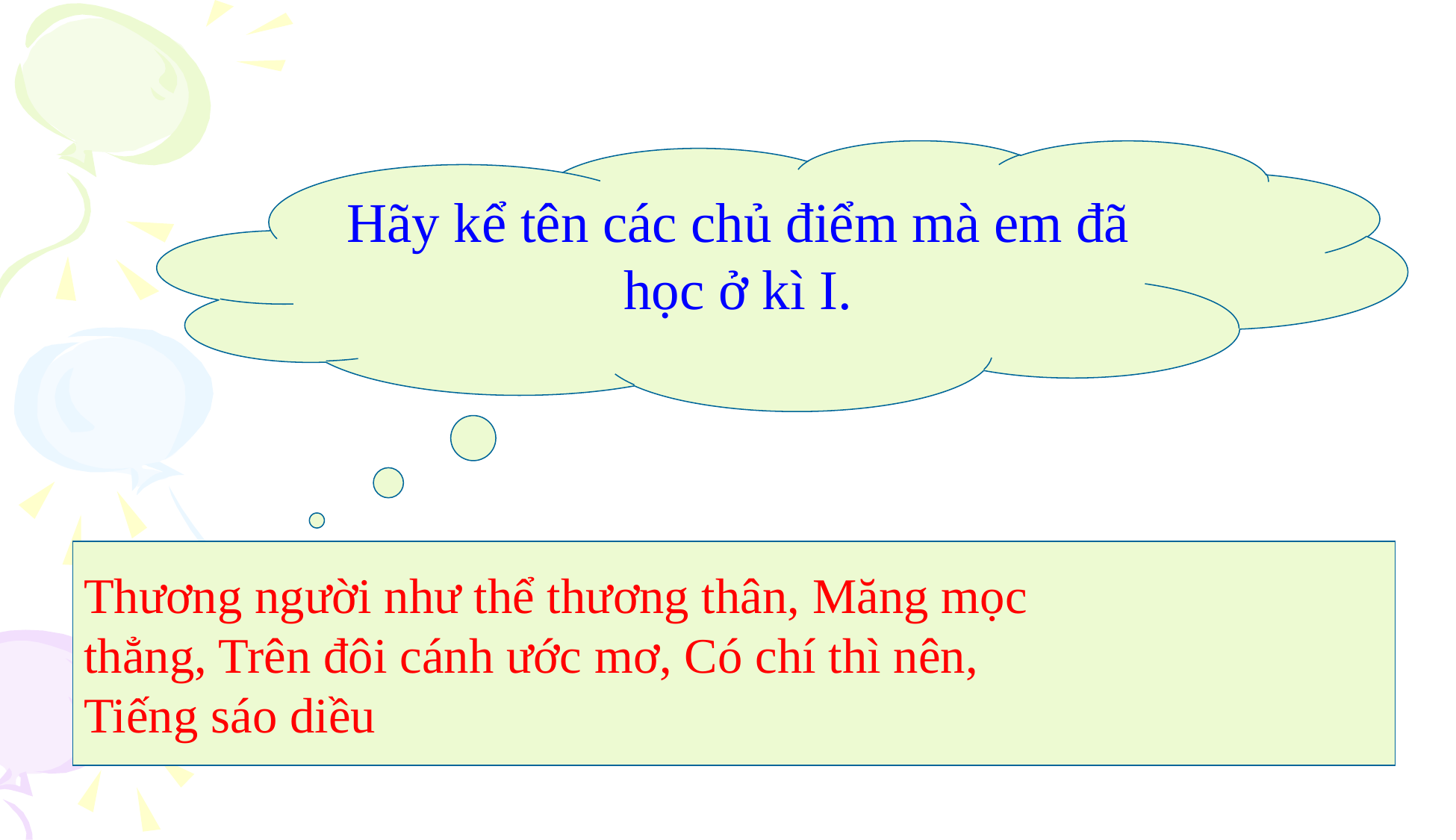

Hãy kể tên các chủ điểm mà em đã học ở kì I.
Thương người như thể thương thân, Măng mọc
thẳng, Trên đôi cánh ước mơ, Có chí thì nên,
Tiếng sáo diều